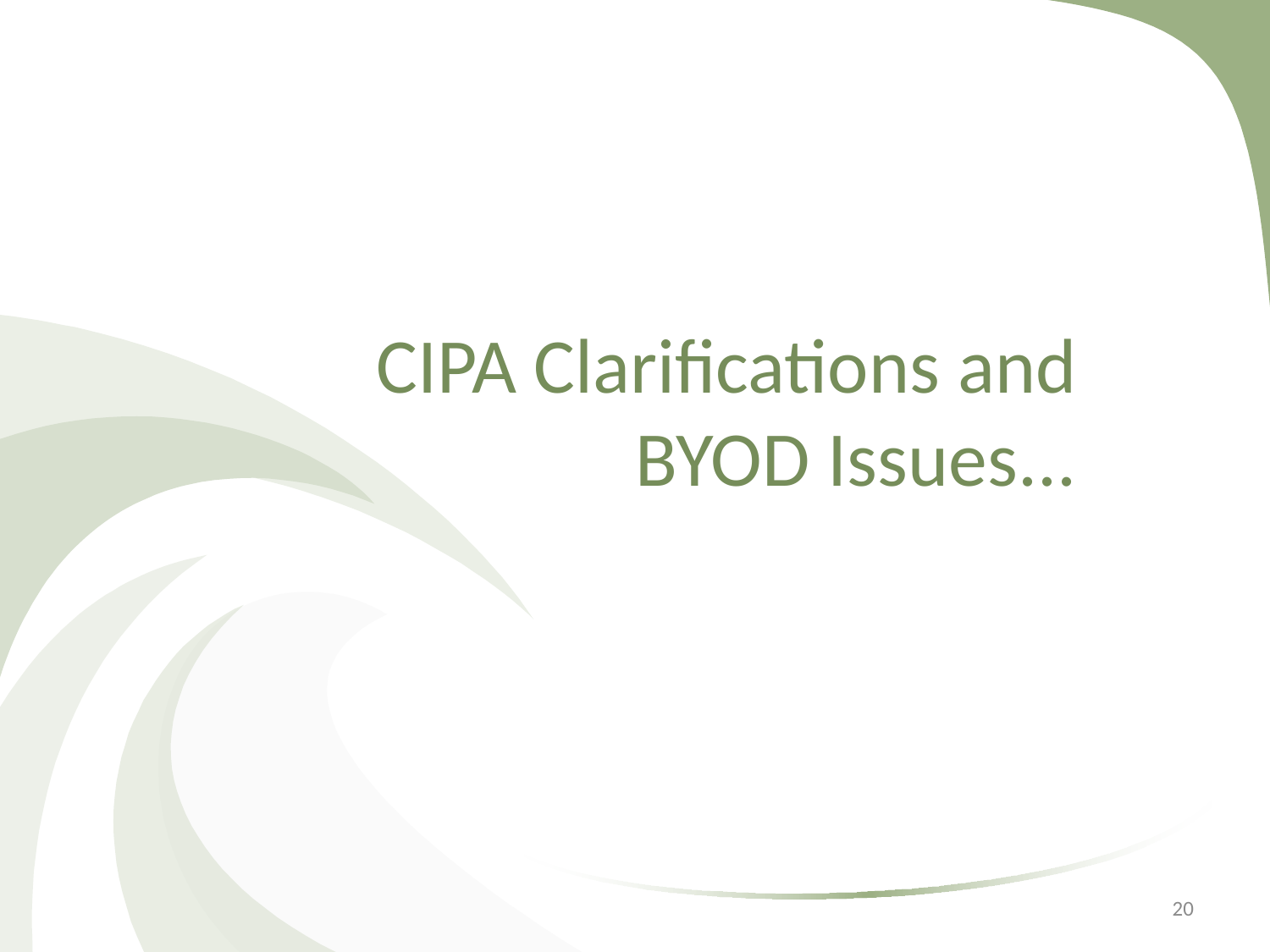

# CIPA Clarifications and BYOD Issues...
20